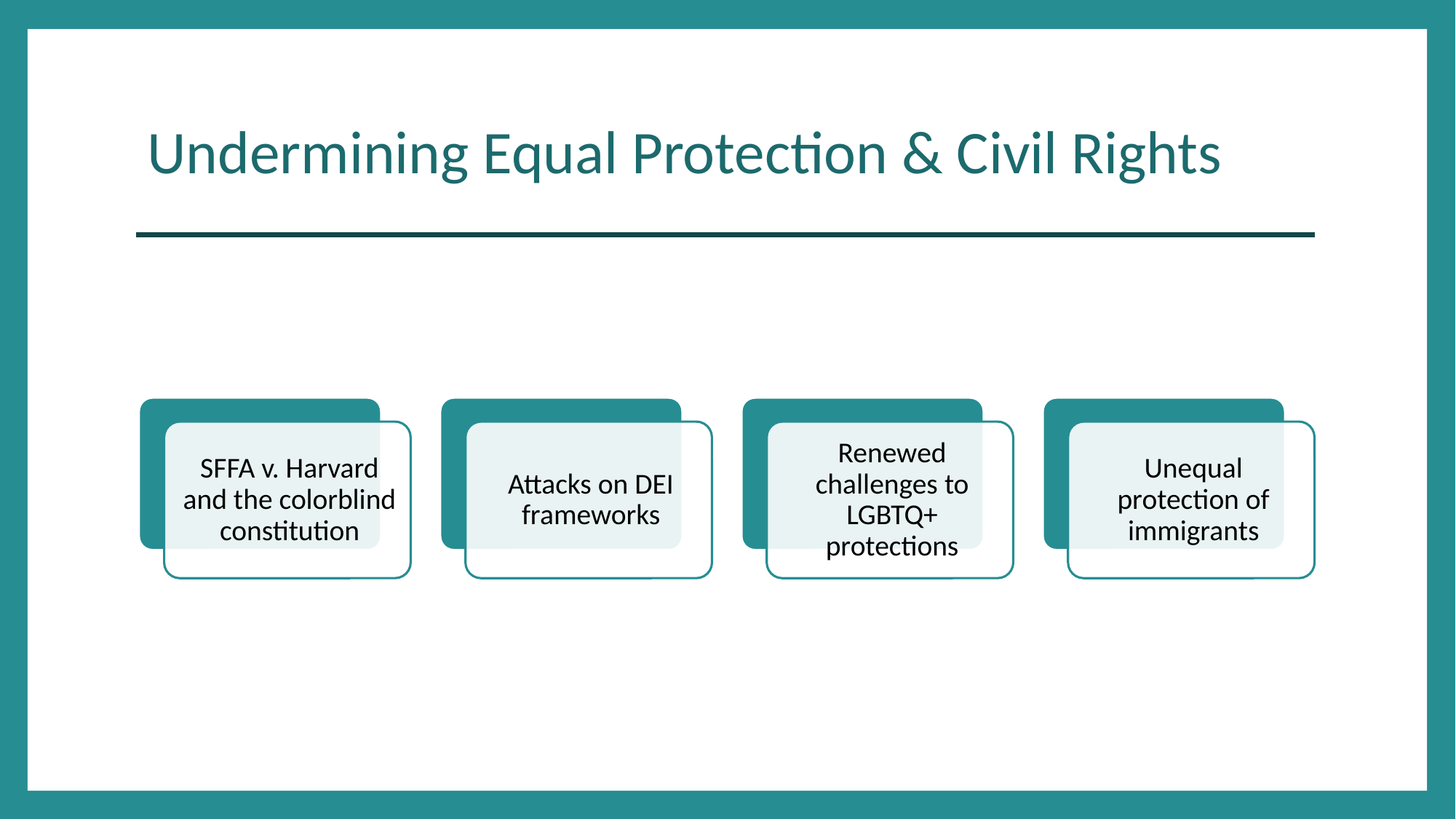

# Undermining Equal Protection & Civil Rights
SFFA v. Harvard and the colorblind constitution
Attacks on DEI frameworks
Renewed challenges to LGBTQ+ protections
Unequal protection of immigrants